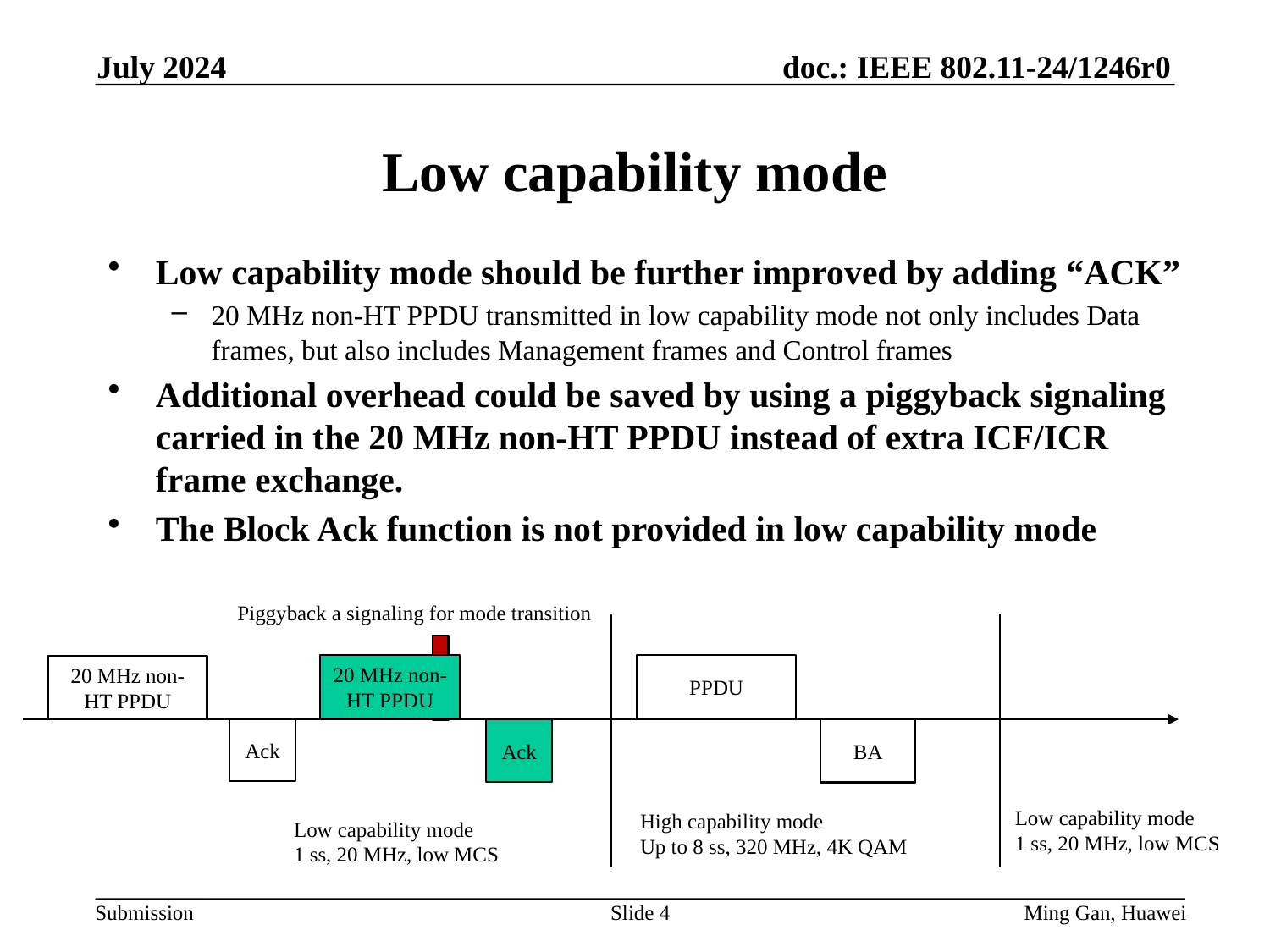

July 2024
# Low capability mode
Low capability mode should be further improved by adding “ACK”
20 MHz non-HT PPDU transmitted in low capability mode not only includes Data frames, but also includes Management frames and Control frames
Additional overhead could be saved by using a piggyback signaling carried in the 20 MHz non-HT PPDU instead of extra ICF/ICR frame exchange.
The Block Ack function is not provided in low capability mode

Piggyback a signaling for mode transition

20 MHz non-HT PPDU
PPDU
20 MHz non-HT PPDU
Ack
BA
Ack
Low capability mode
1 ss, 20 MHz, low MCS
High capability mode
Up to 8 ss, 320 MHz, 4K QAM
Low capability mode
1 ss, 20 MHz, low MCS
Slide 4
Ming Gan, Huawei